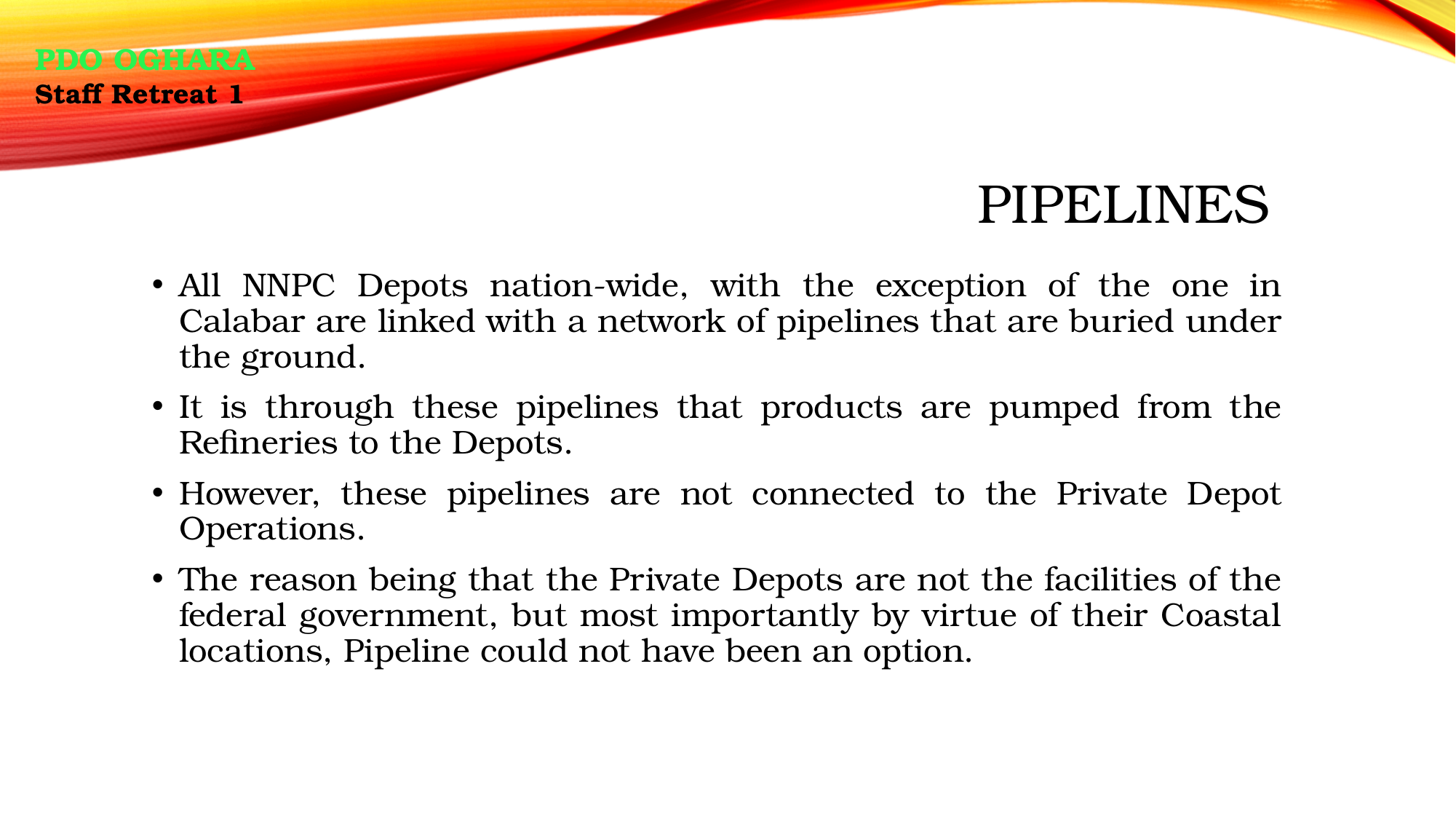

PDO OGHARA
Staff Retreat 1
# Pipelines
All NNPC Depots nation-wide, with the exception of the one in Calabar are linked with a network of pipelines that are buried under the ground.
It is through these pipelines that products are pumped from the Refineries to the Depots.
However, these pipelines are not connected to the Private Depot Operations.
The reason being that the Private Depots are not the facilities of the federal government, but most importantly by virtue of their Coastal locations, Pipeline could not have been an option.